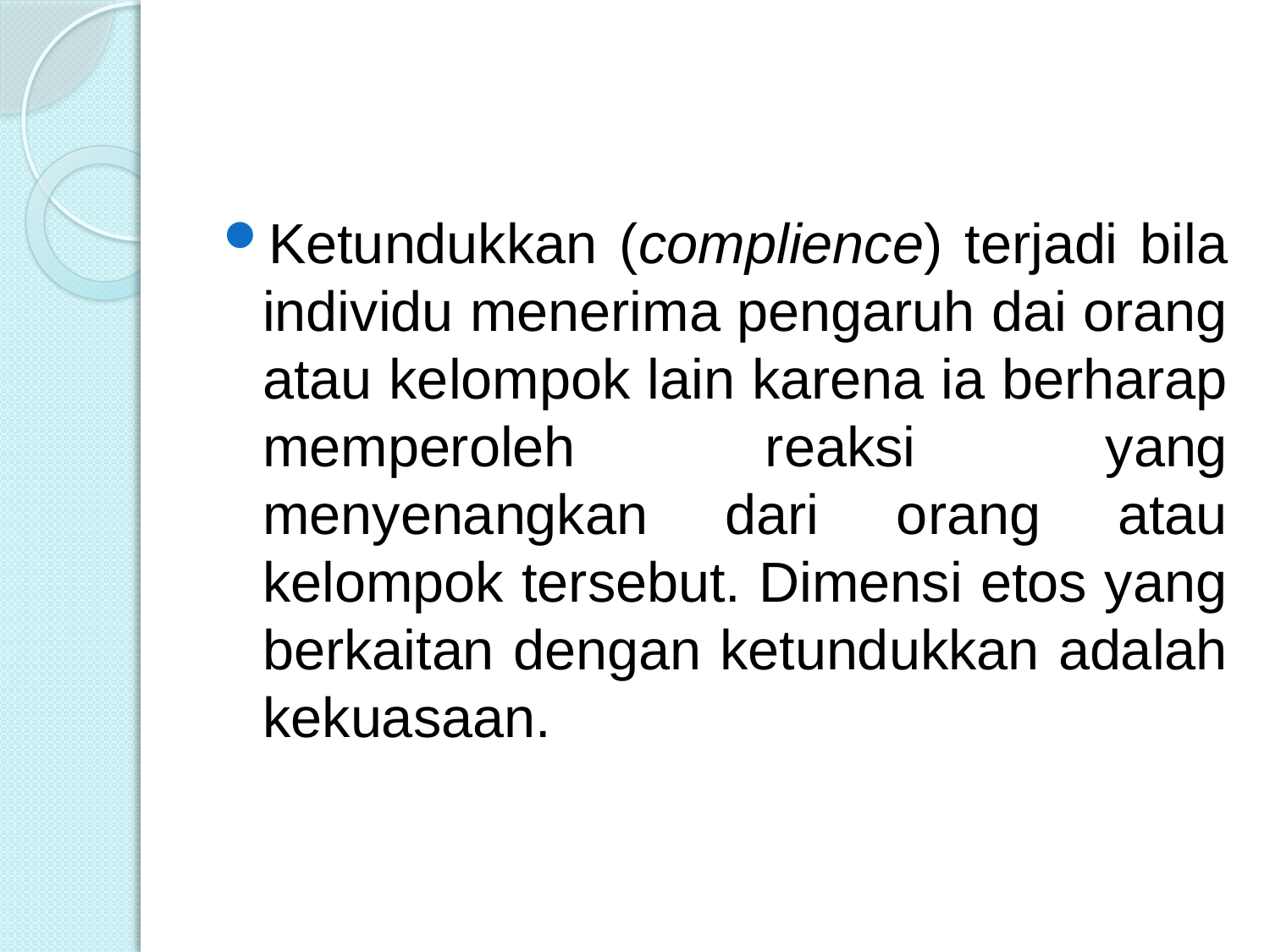

Ketundukkan (complience) terjadi bila individu menerima pengaruh dai orang atau kelompok lain karena ia berharap memperoleh reaksi yang menyenangkan dari orang atau kelompok tersebut. Dimensi etos yang berkaitan dengan ketundukkan adalah kekuasaan.